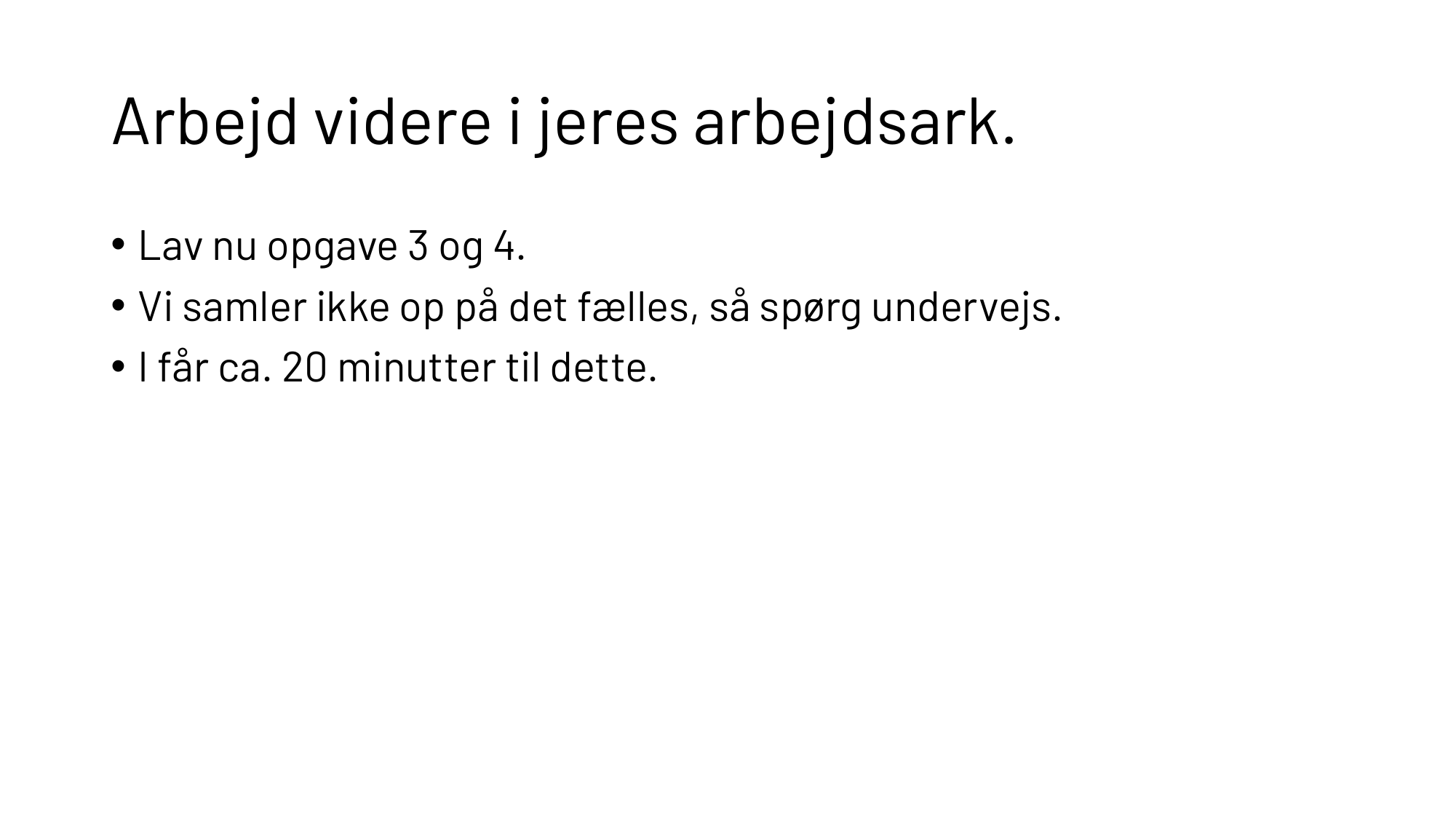

# Arbejd videre i jeres arbejdsark.
Lav nu opgave 3 og 4.
Vi samler ikke op på det fælles, så spørg undervejs.
I får ca. 20 minutter til dette.